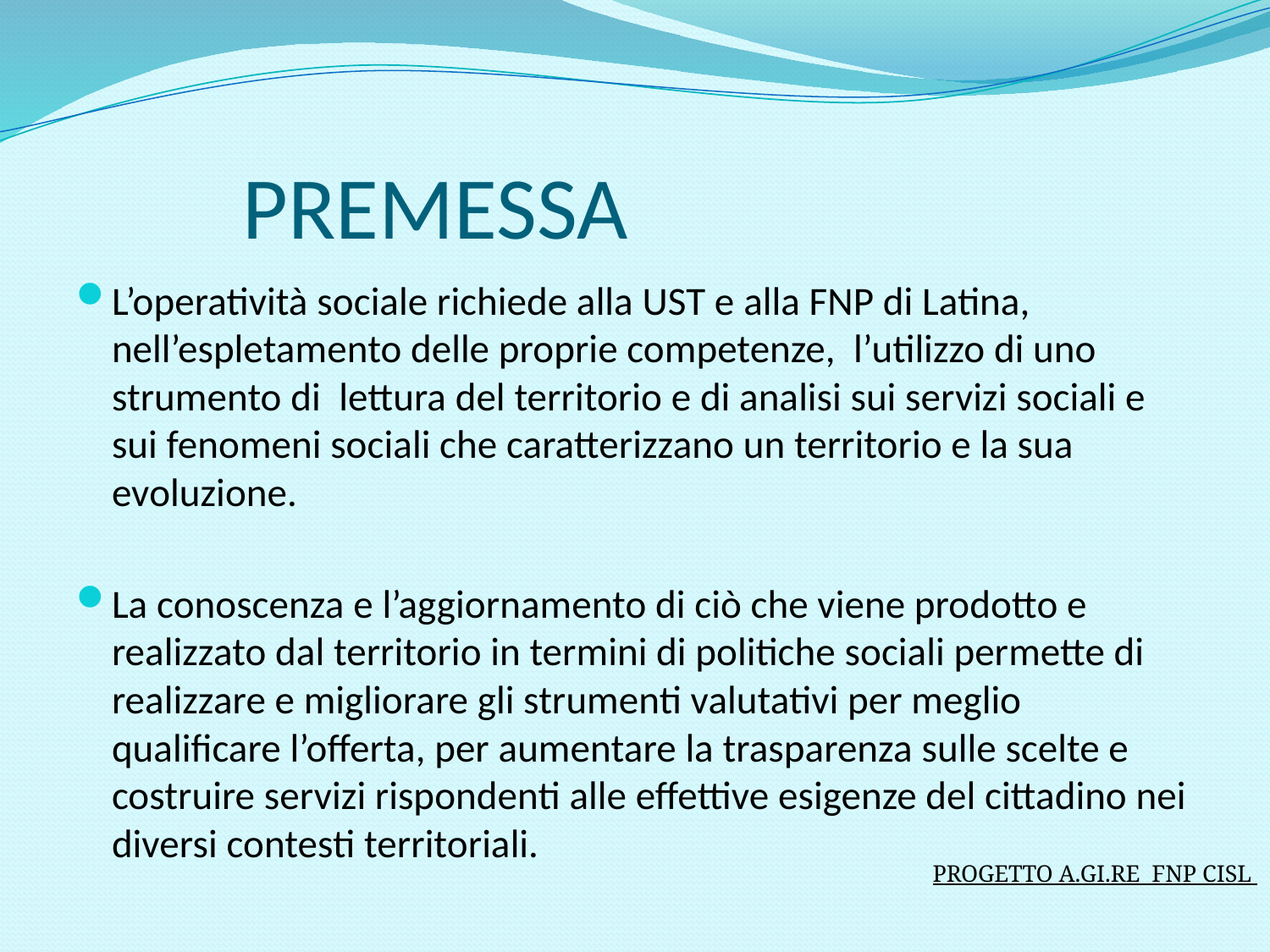

# PREMESSA
L’operatività sociale richiede alla UST e alla FNP di Latina, nell’espletamento delle proprie competenze,  l’utilizzo di uno strumento di  lettura del territorio e di analisi sui servizi sociali e sui fenomeni sociali che caratterizzano un territorio e la sua evoluzione.

La conoscenza e l’aggiornamento di ciò che viene prodotto e realizzato dal territorio in termini di politiche sociali permette di realizzare e migliorare gli strumenti valutativi per meglio qualificare l’offerta, per aumentare la trasparenza sulle scelte e costruire servizi rispondenti alle effettive esigenze del cittadino nei diversi contesti territoriali.
PROGETTO A.GI.RE  FNP CISL